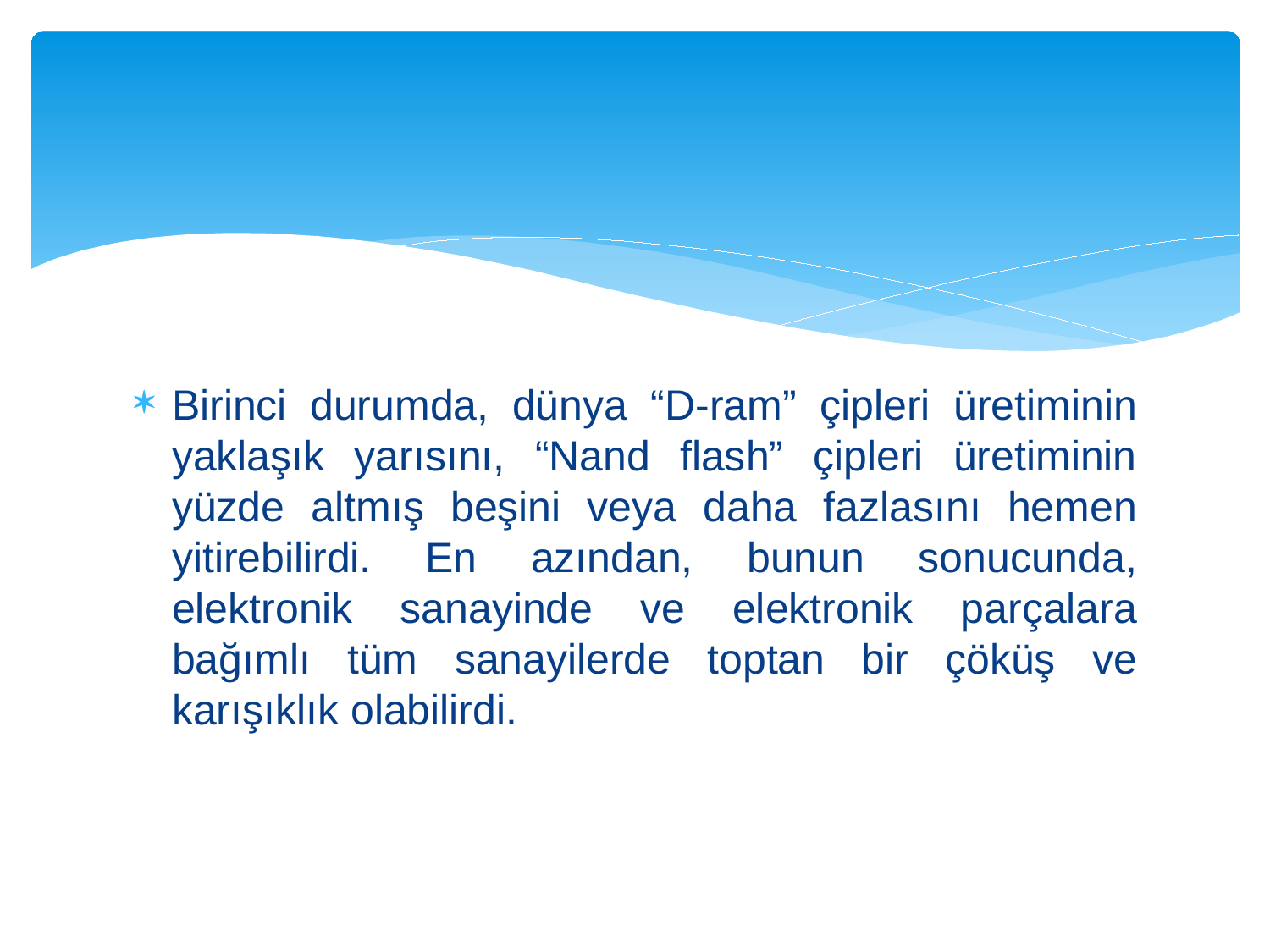

#
Birinci durumda, dünya “D-ram” çipleri üretiminin yaklaşık yarısını, “Nand flash” çipleri üretiminin yüzde altmış beşini veya daha fazlasını hemen yitirebilirdi. En azından, bunun sonucunda, elektronik sanayinde ve elektronik parçalara bağımlı tüm sanayilerde toptan bir çöküş ve karışıklık olabilirdi.